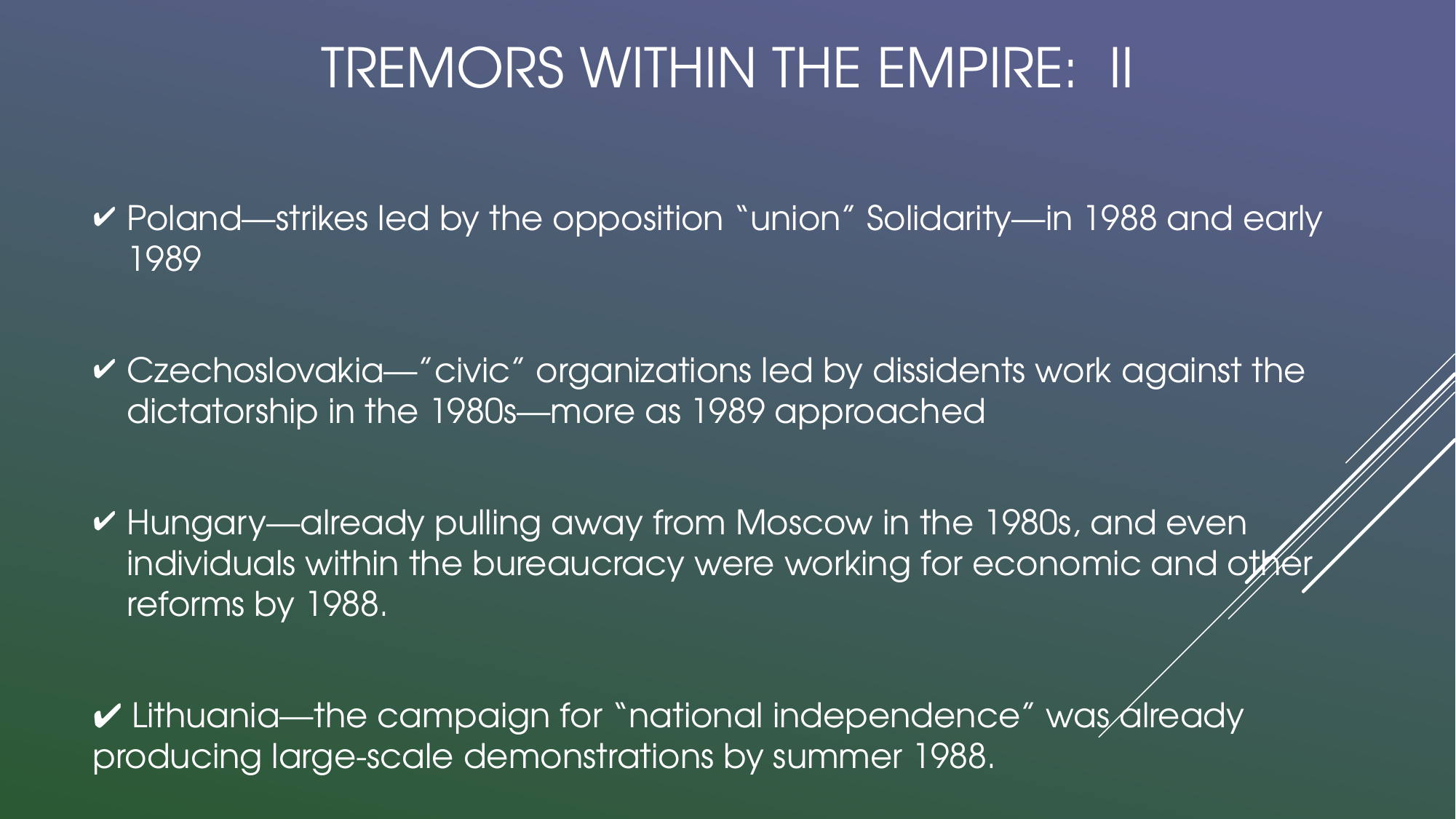

# Tremors Within the Empire:  II
Poland—strikes led by the opposition “union” Solidarity—in 1988 and early 1989

Czechoslovakia—”civic” organizations led by dissidents work against the dictatorship in the 1980s—more as 1989 approached

Hungary—already pulling away from Moscow in the 1980s, and even individuals within the bureaucracy were working for economic and other reforms by 1988.

✔ Lithuania—the campaign for “national independence” was already producing large-scale demonstrations by summer 1988.